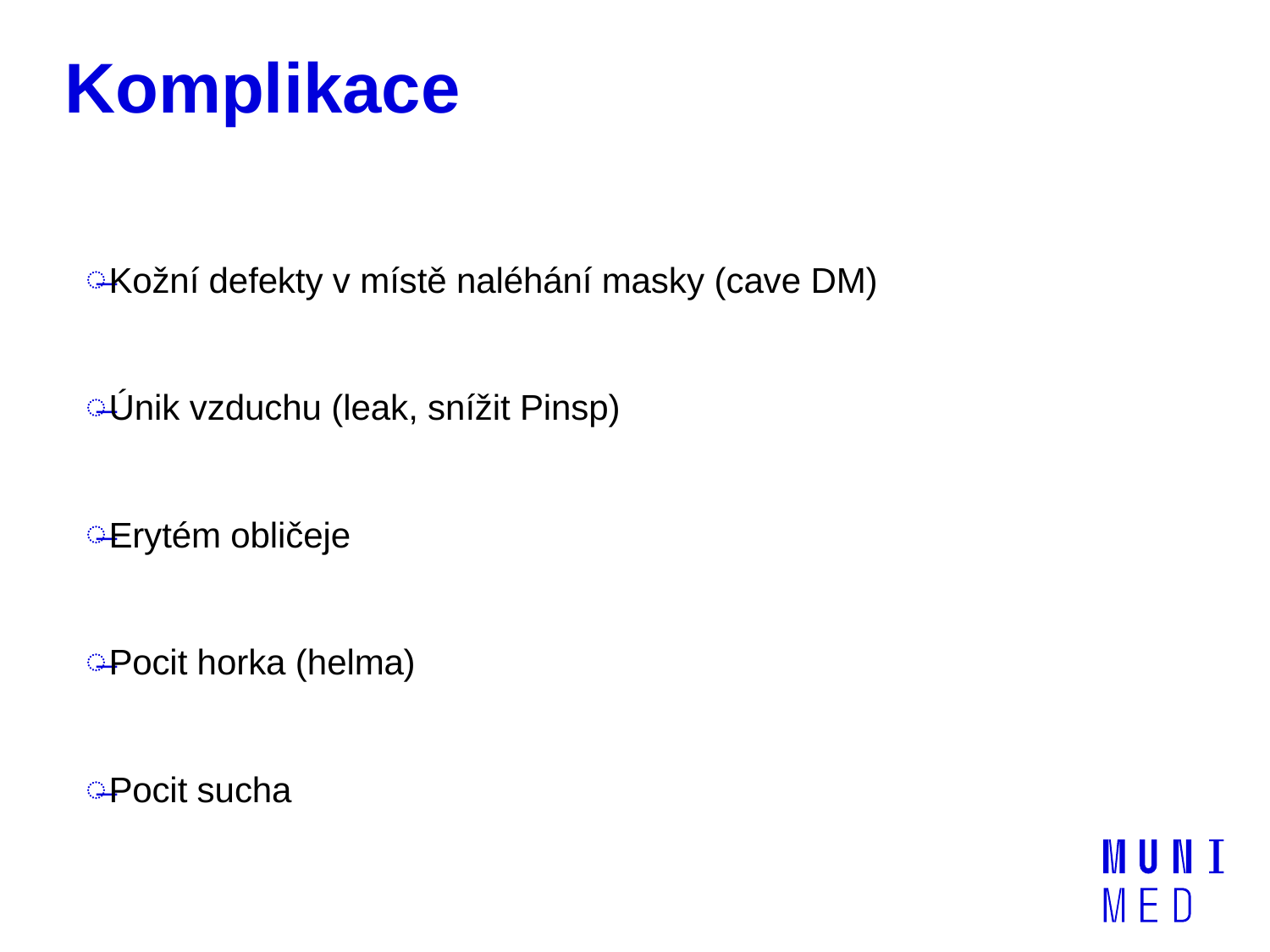

# Komplikace
Kožní defekty v místě naléhání masky (cave DM)

Únik vzduchu (leak, snížit Pinsp)

Erytém obličeje

Pocit horka (helma)

Pocit sucha